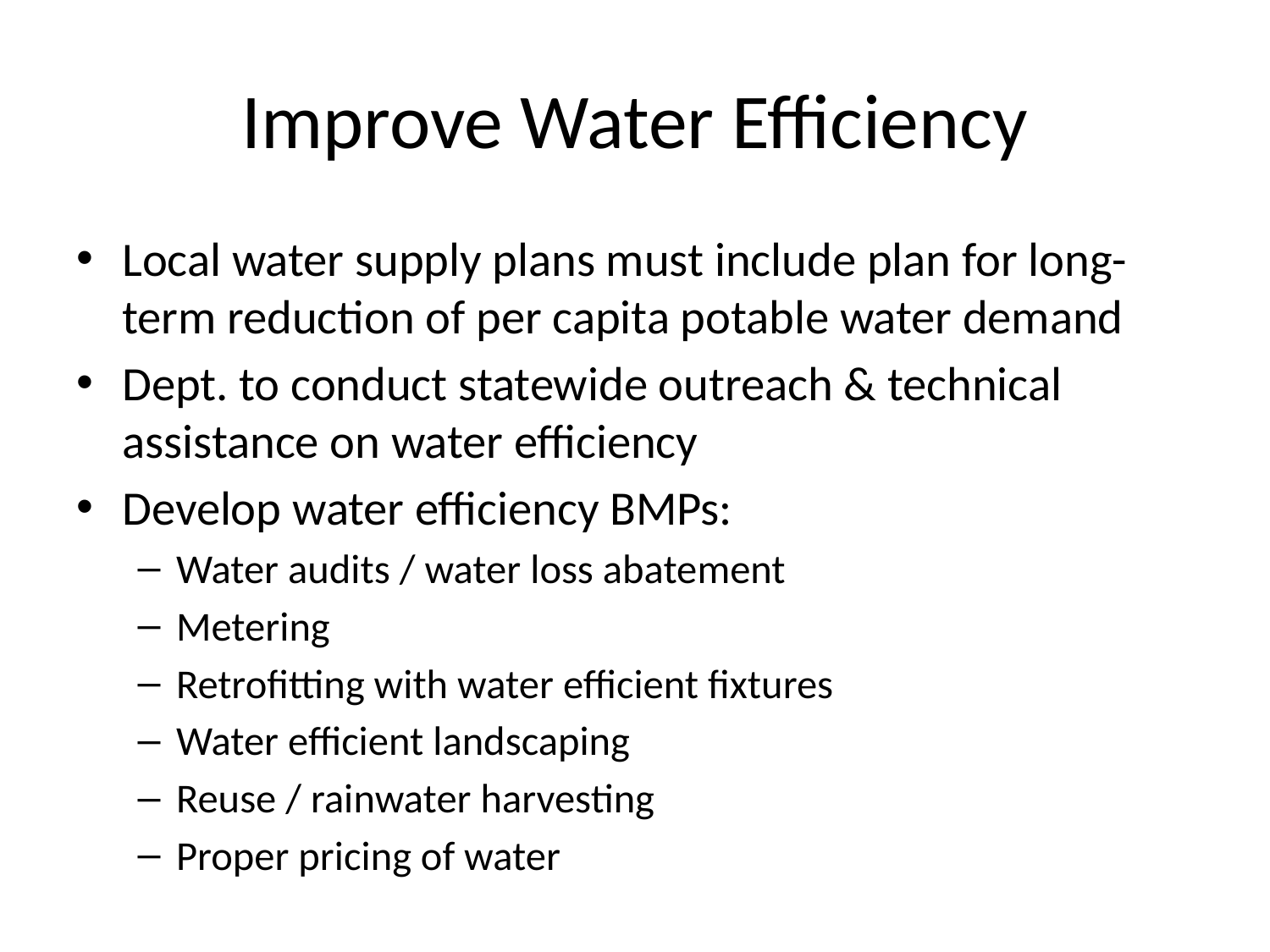

# Improve Water Efficiency
Local water supply plans must include plan for long-term reduction of per capita potable water demand
Dept. to conduct statewide outreach & technical assistance on water efficiency
Develop water efficiency BMPs:
Water audits / water loss abatement
Metering
Retrofitting with water efficient fixtures
Water efficient landscaping
Reuse / rainwater harvesting
Proper pricing of water